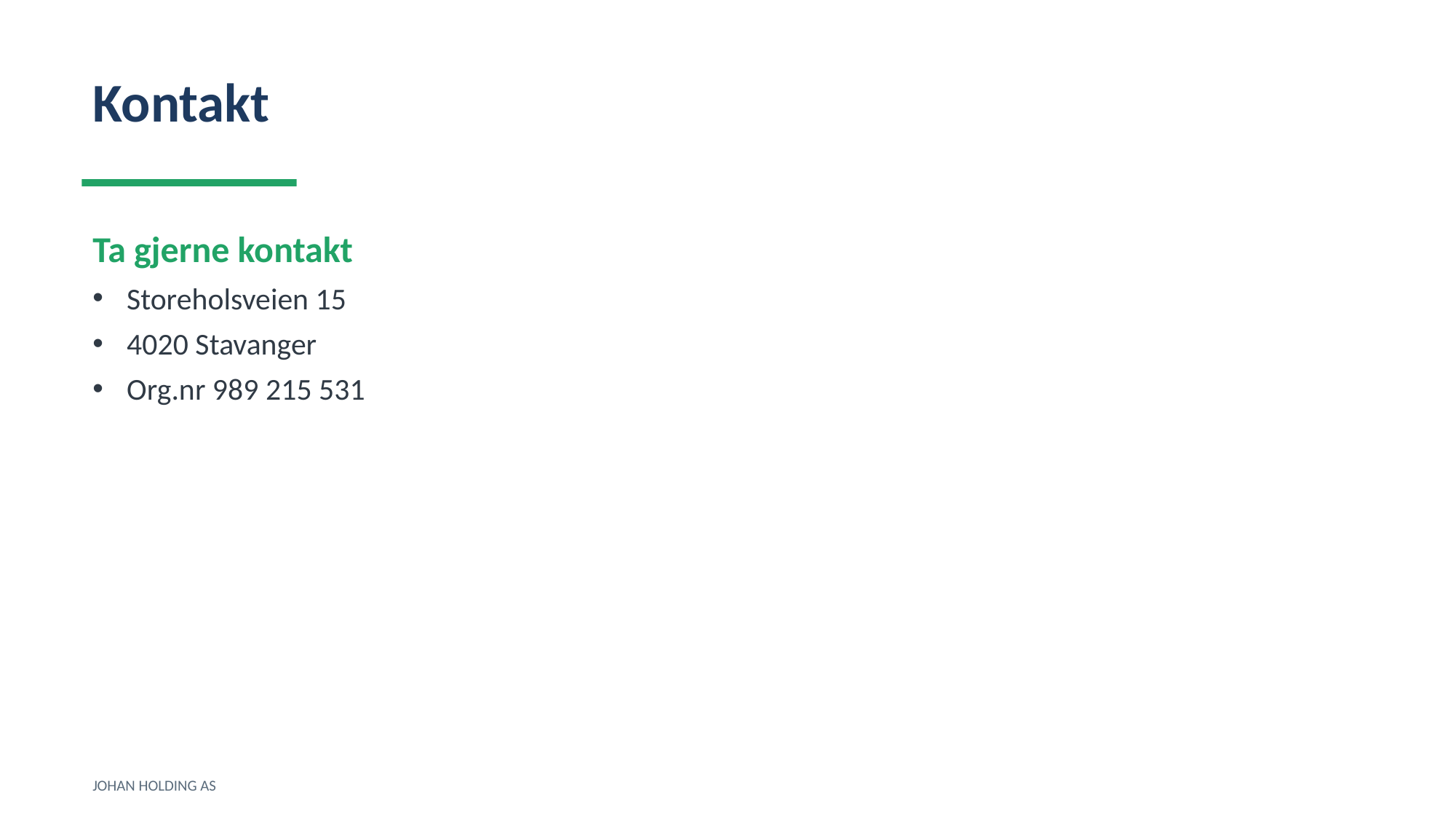

Kontakt

Ta gjerne kontakt
Storeholsveien 15
4020 Stavanger
Org.nr 989 215 531
JOHAN HOLDING AS